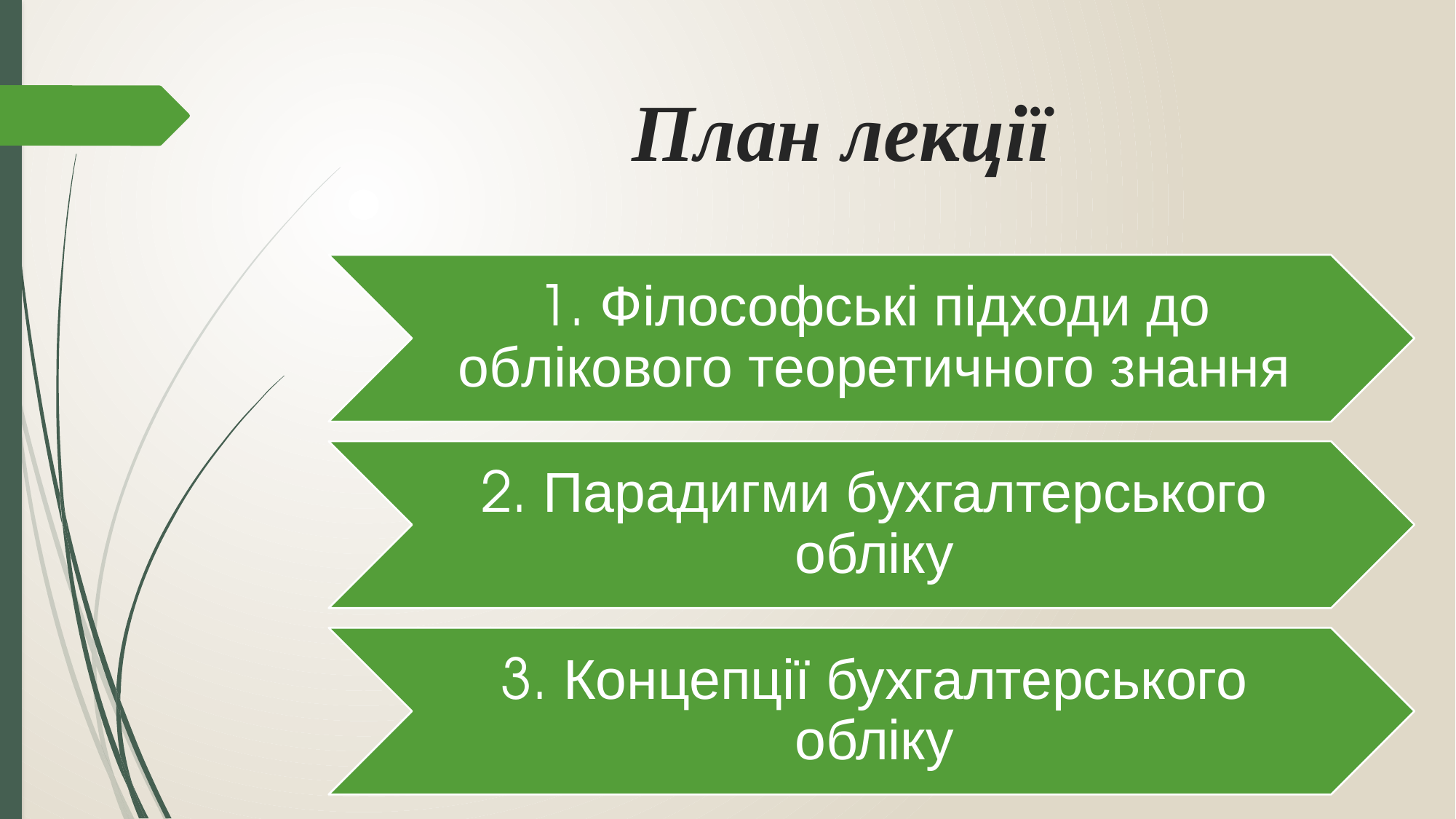

# План лекції
1. Філософські підходи до облікового теоретичного знання
2. Парадигми бухгалтерського обліку
3. Концепції бухгалтерського обліку